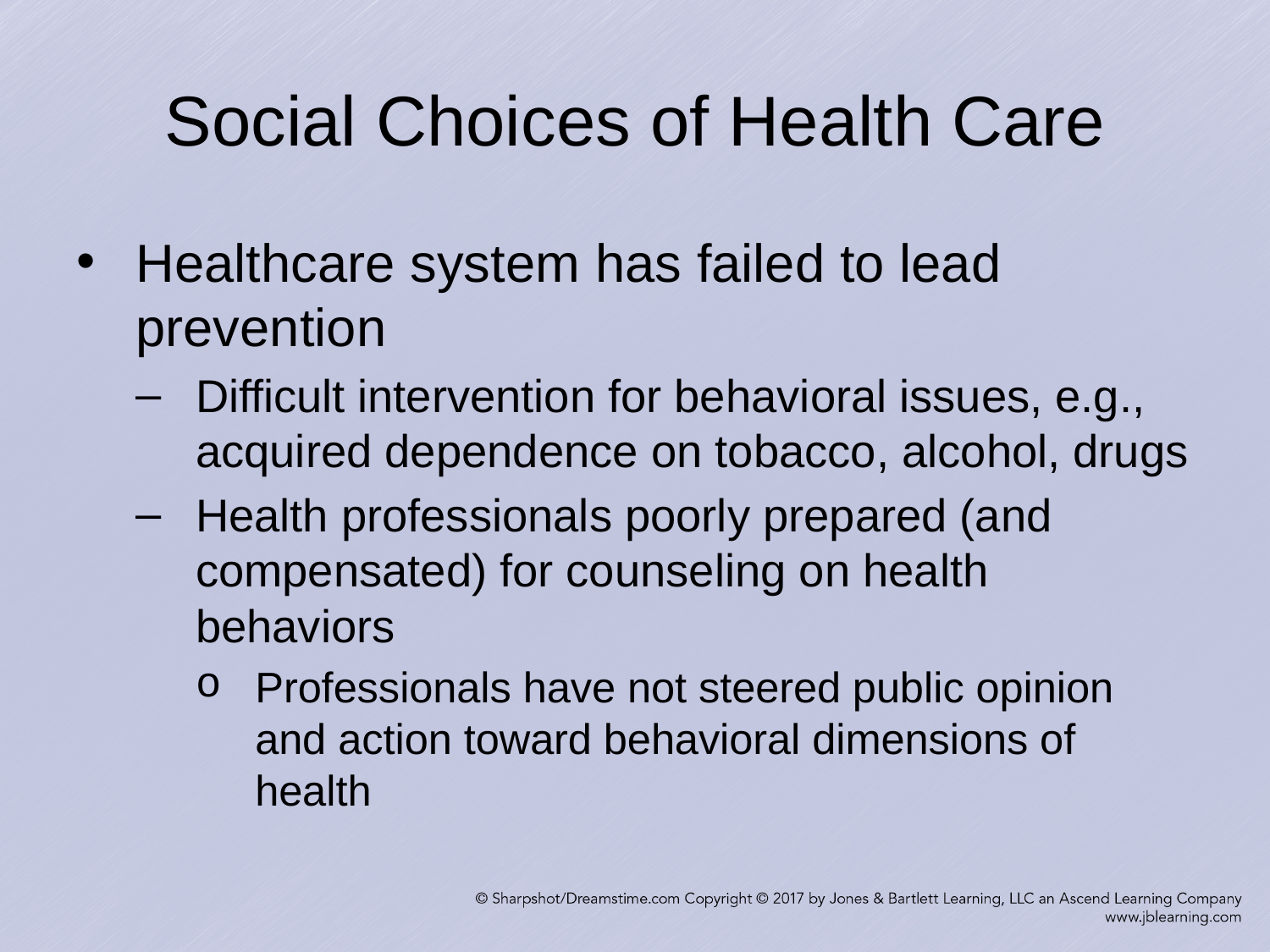

# Social Choices of Health Care
Healthcare system has failed to lead prevention
Difficult intervention for behavioral issues, e.g., acquired dependence on tobacco, alcohol, drugs
Health professionals poorly prepared (and compensated) for counseling on health behaviors
Professionals have not steered public opinion and action toward behavioral dimensions of health